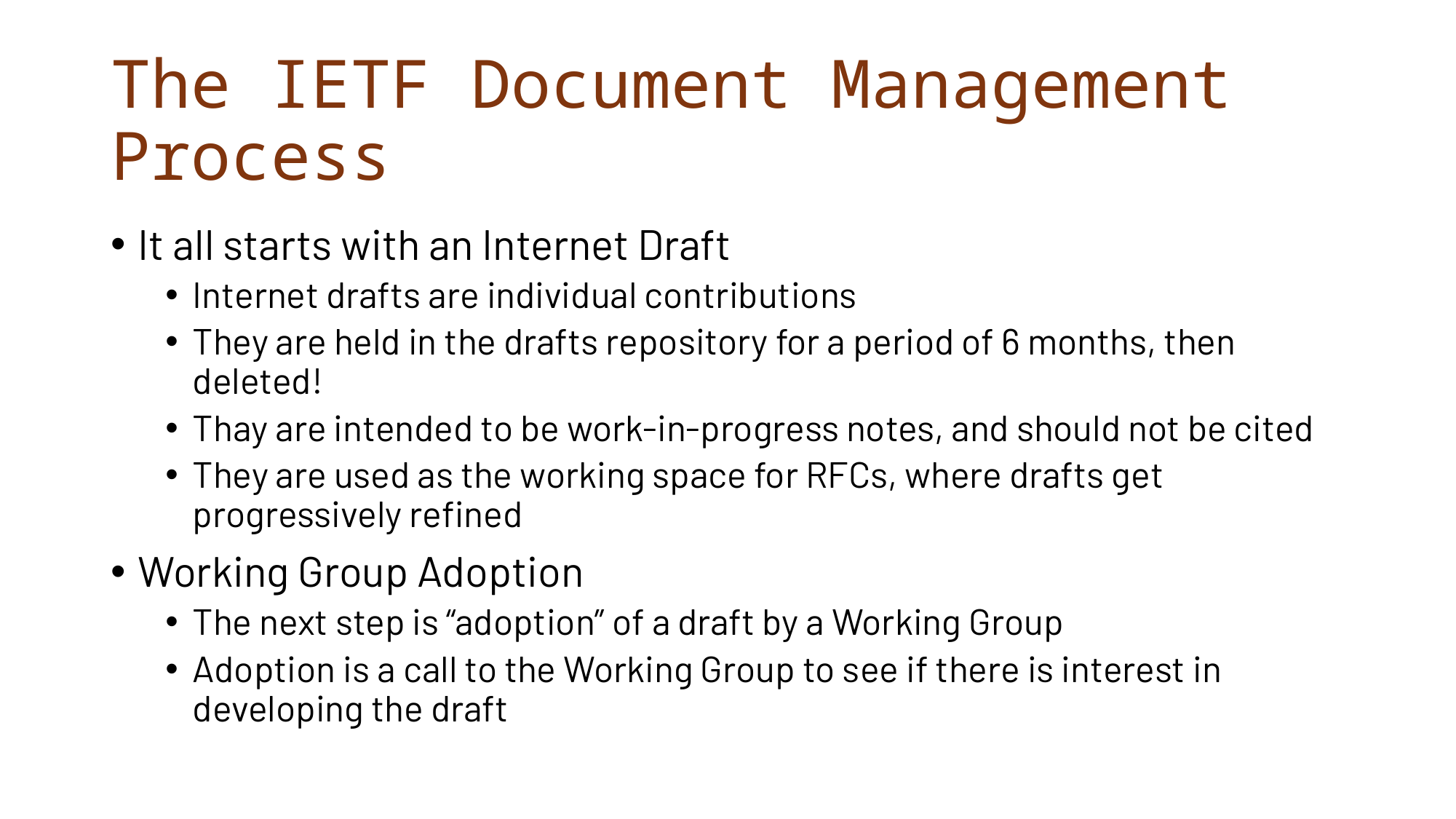

# The IETF Document Management Process
It all starts with an Internet Draft
Internet drafts are individual contributions
They are held in the drafts repository for a period of 6 months, then deleted!
Thay are intended to be work-in-progress notes, and should not be cited
They are used as the working space for RFCs, where drafts get progressively refined
Working Group Adoption
The next step is “adoption” of a draft by a Working Group
Adoption is a call to the Working Group to see if there is interest in developing the draft